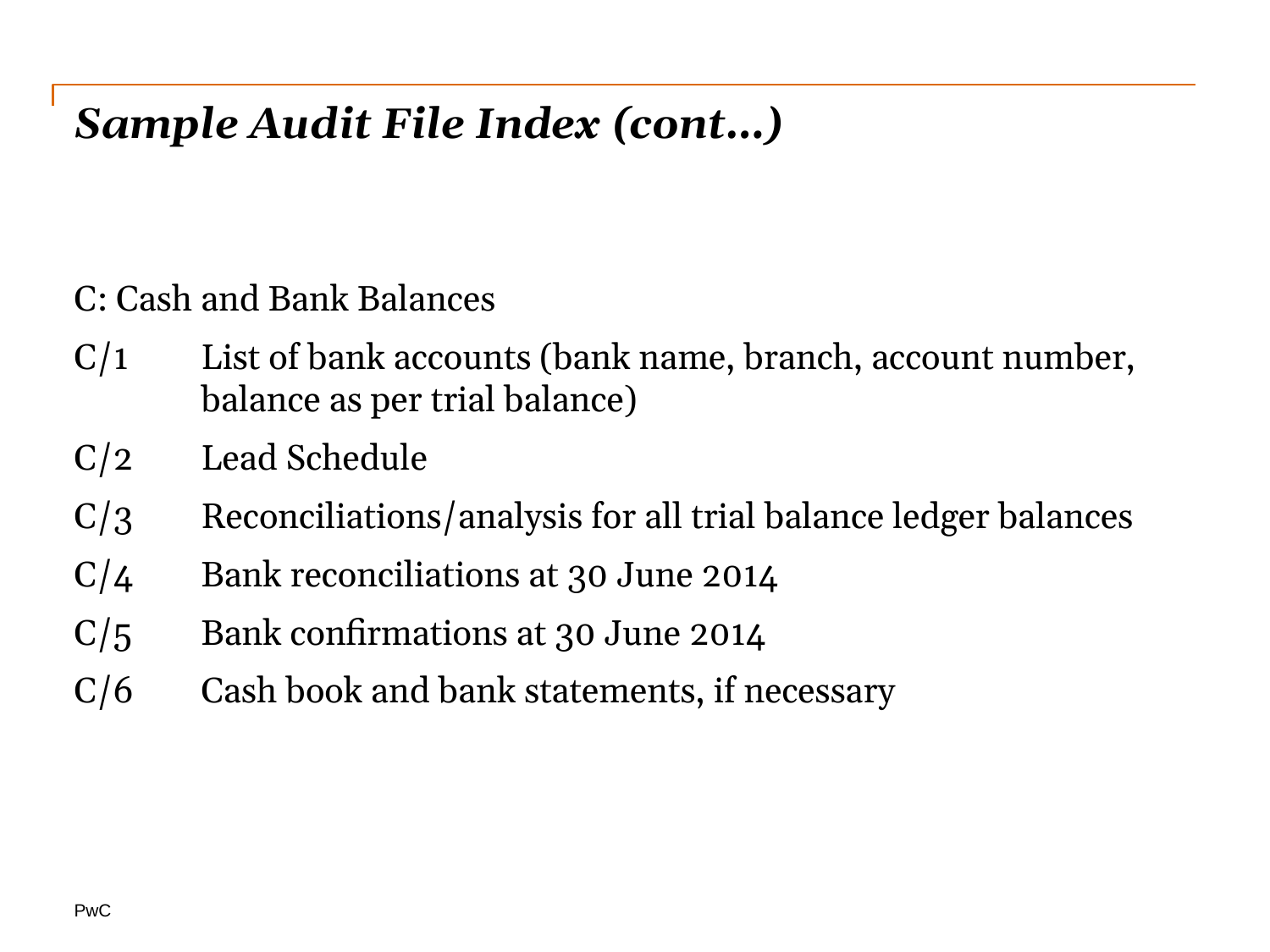

# Sample Audit File Index (cont…)
C: Cash and Bank Balances
C/1	List of bank accounts (bank name, branch, account number, 	balance as per trial balance)
C/2	Lead Schedule
C/3	Reconciliations/analysis for all trial balance ledger balances
C/4	Bank reconciliations at 30 June 2014
C/5	Bank confirmations at 30 June 2014
C/6	Cash book and bank statements, if necessary